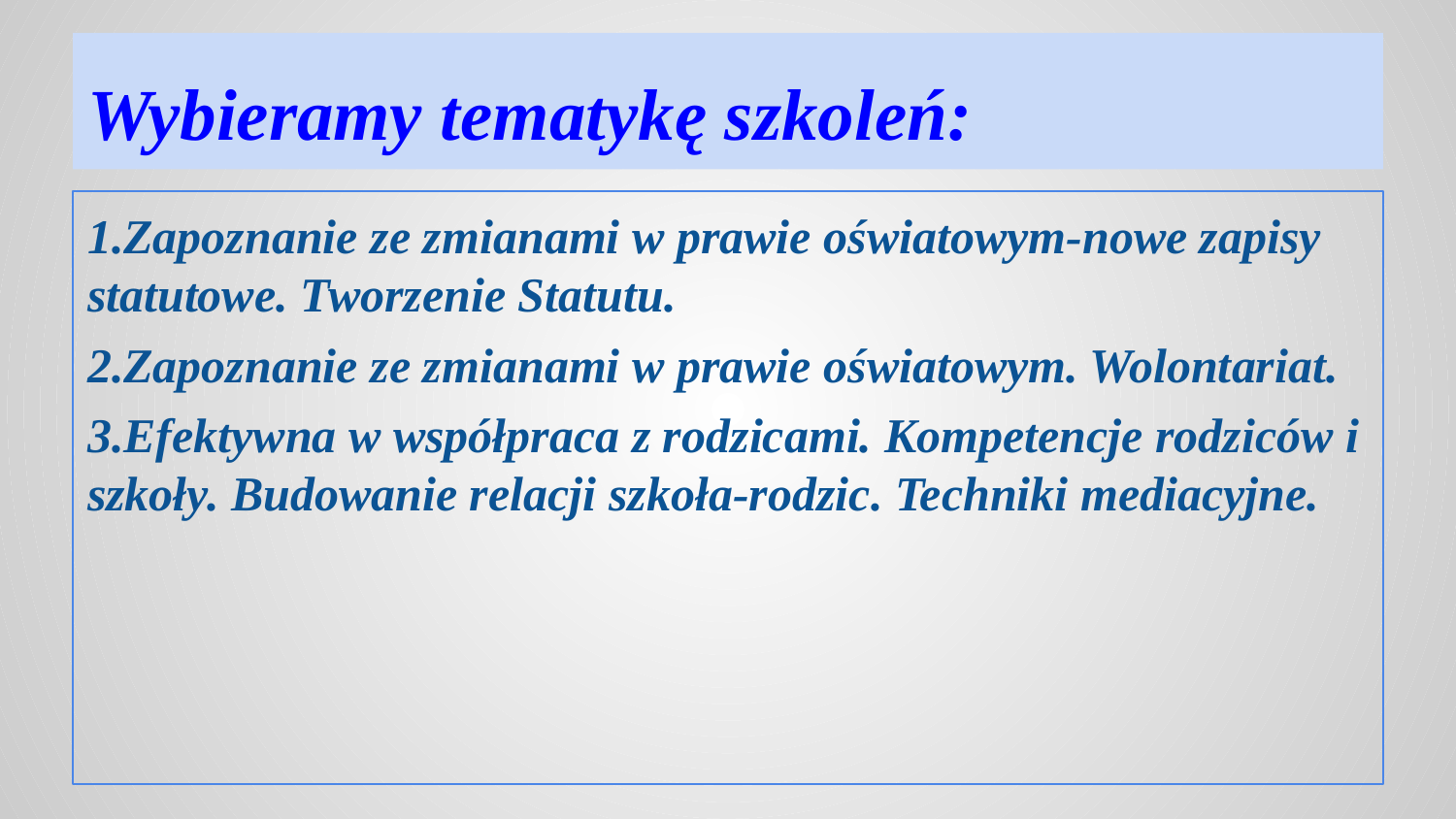

# Wybieramy tematykę szkoleń:
1.Zapoznanie ze zmianami w prawie oświatowym-nowe zapisy statutowe. Tworzenie Statutu.
2.Zapoznanie ze zmianami w prawie oświatowym. Wolontariat.
3.Efektywna w współpraca z rodzicami. Kompetencje rodziców i szkoły. Budowanie relacji szkoła-rodzic. Techniki mediacyjne.